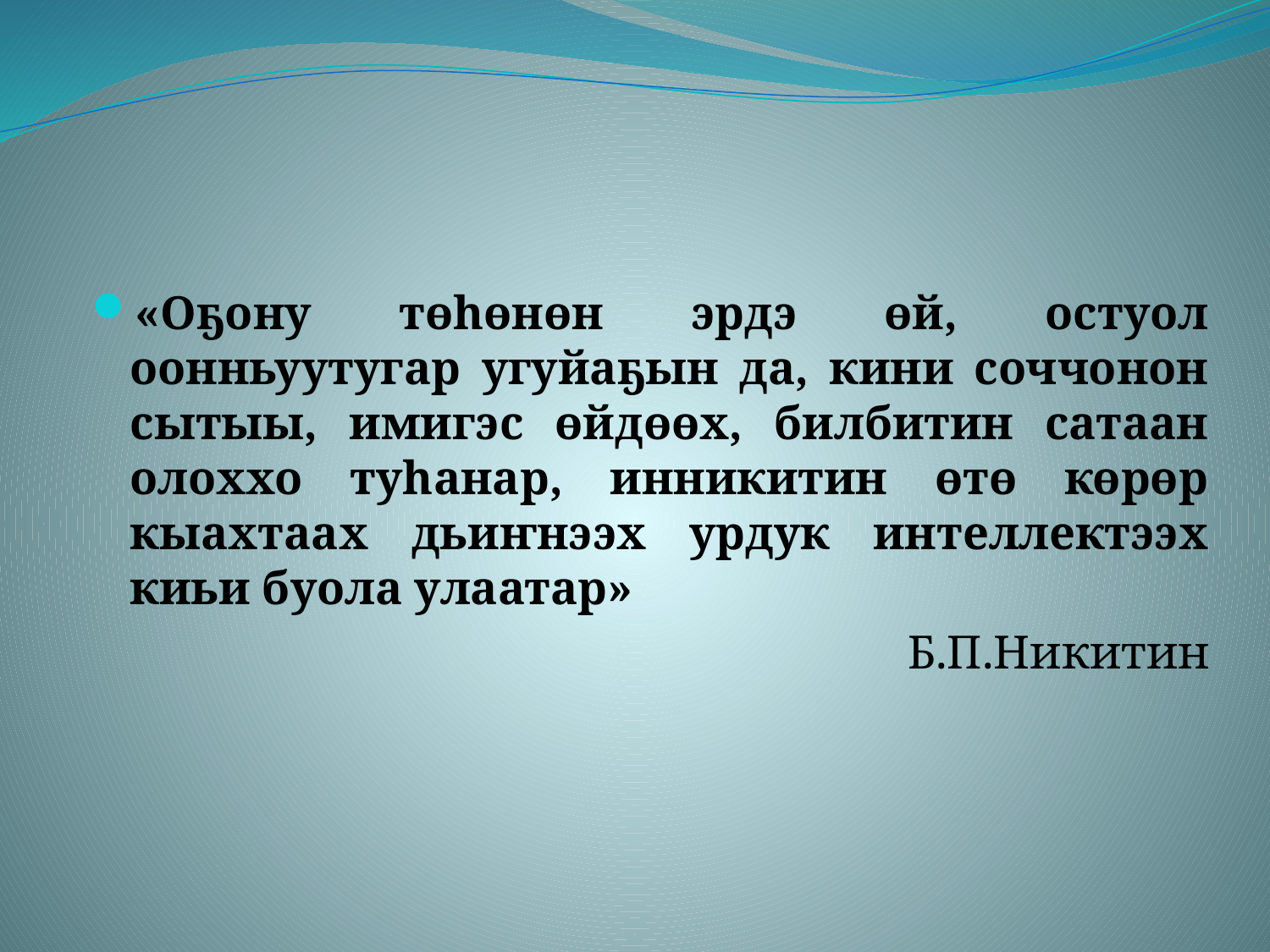

#
«Оҕону төһөнөн эрдэ өй, остуол оонньуутугар угуйаҕын да, кини соччонон сытыы, имигэс өйдөөх, билбитин сатаан олоххо туһанар, инникитин өтө көрөр кыахтаах дьиҥнээх урдук интеллектээх киьи буола улаатар»
                                                    Б.П.Никитин